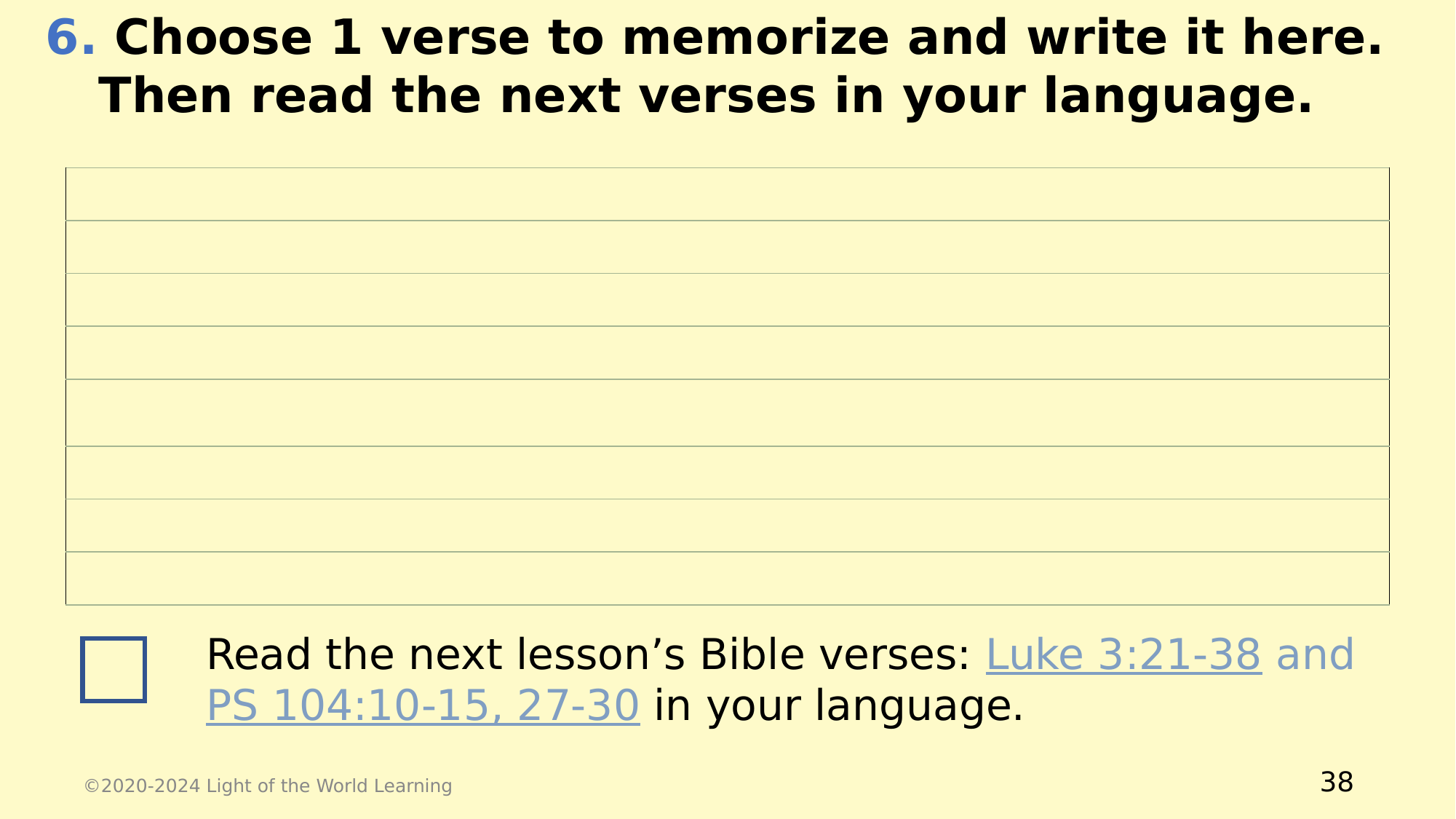

6. Choose 1 verse to memorize and write it here. Then read the next verses in your language.
|  |
| --- |
|  |
|  |
|  |
|  |
|  |
|  |
|  |

Read the next lesson’s Bible verses: Luke 3:21-38 and PS 104:10-15, 27-30 in your language.

38
©2020-2024 Light of the World Learning